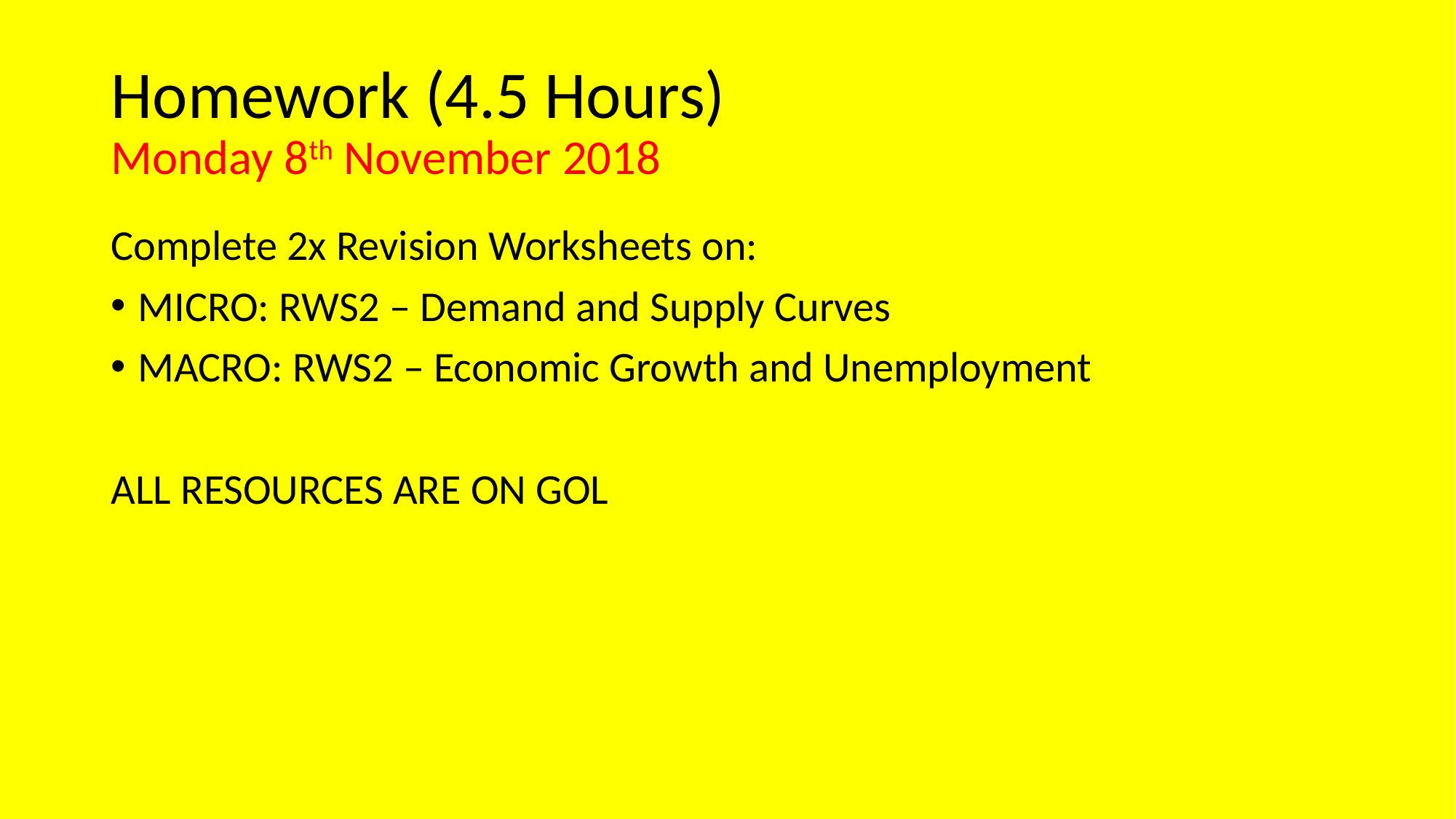

# Homework (4.5 Hours) Monday 8th November 2018
Complete 2x Revision Worksheets on:
MICRO: RWS2 – Demand and Supply Curves
MACRO: RWS2 – Economic Growth and Unemployment

ALL RESOURCES ARE ON GOL